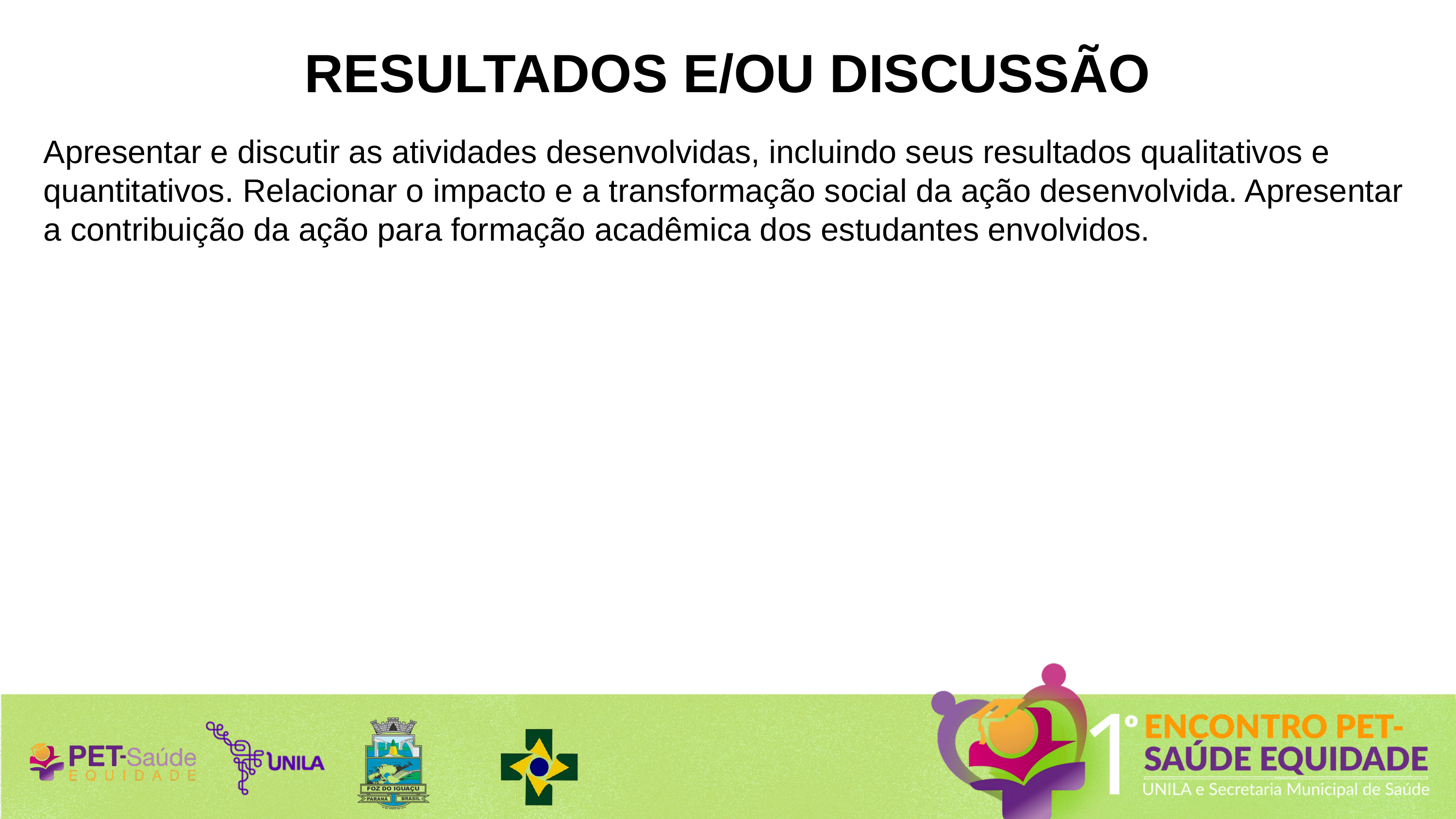

RESULTADOS E/OU DISCUSSÃO
Apresentar e discutir as atividades desenvolvidas, incluindo seus resultados qualitativos e quantitativos. Relacionar o impacto e a transformação social da ação desenvolvida. Apresentar a contribuição da ação para formação acadêmica dos estudantes envolvidos.